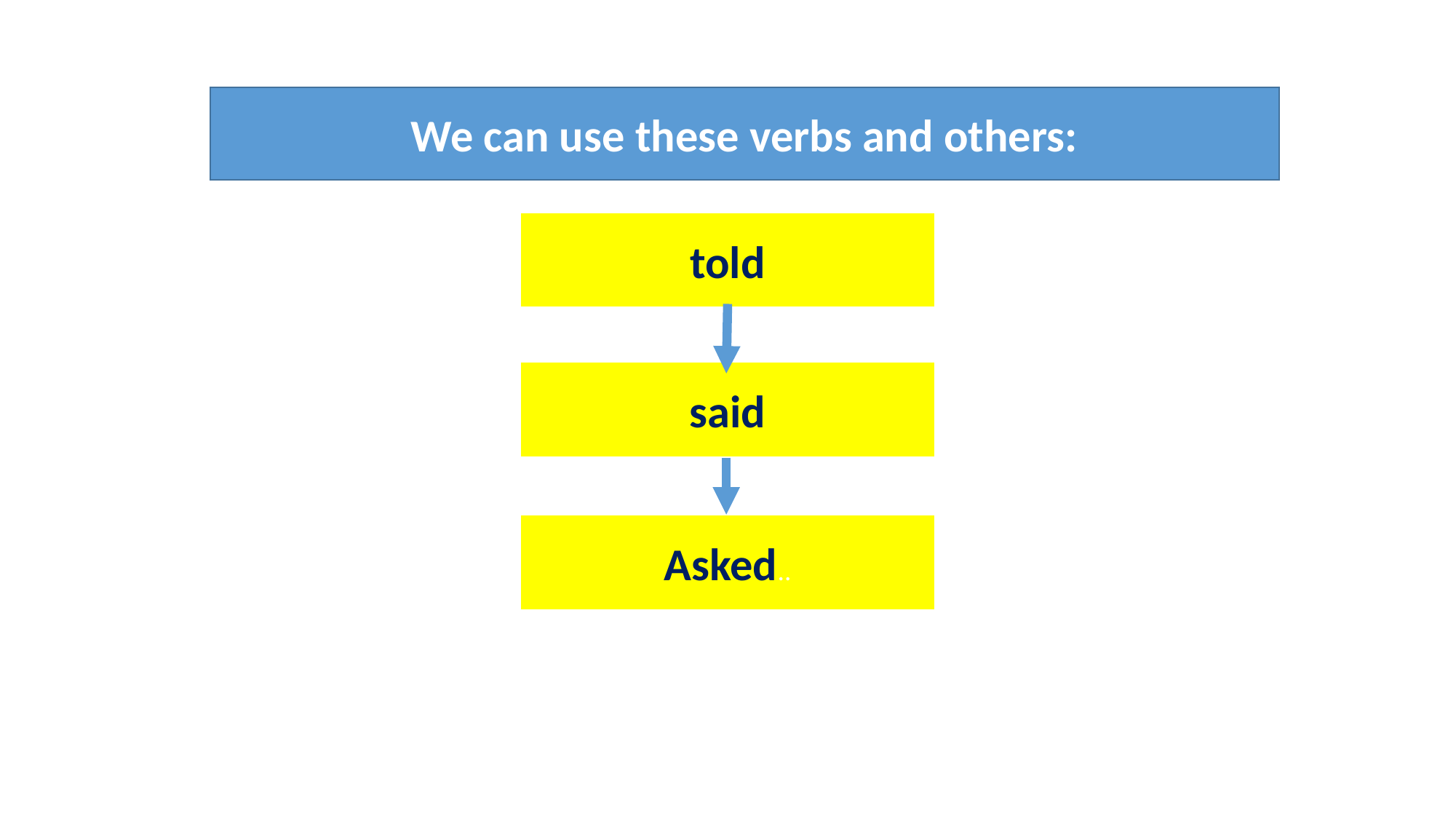

We can use these verbs and others:
told
said
Asked..